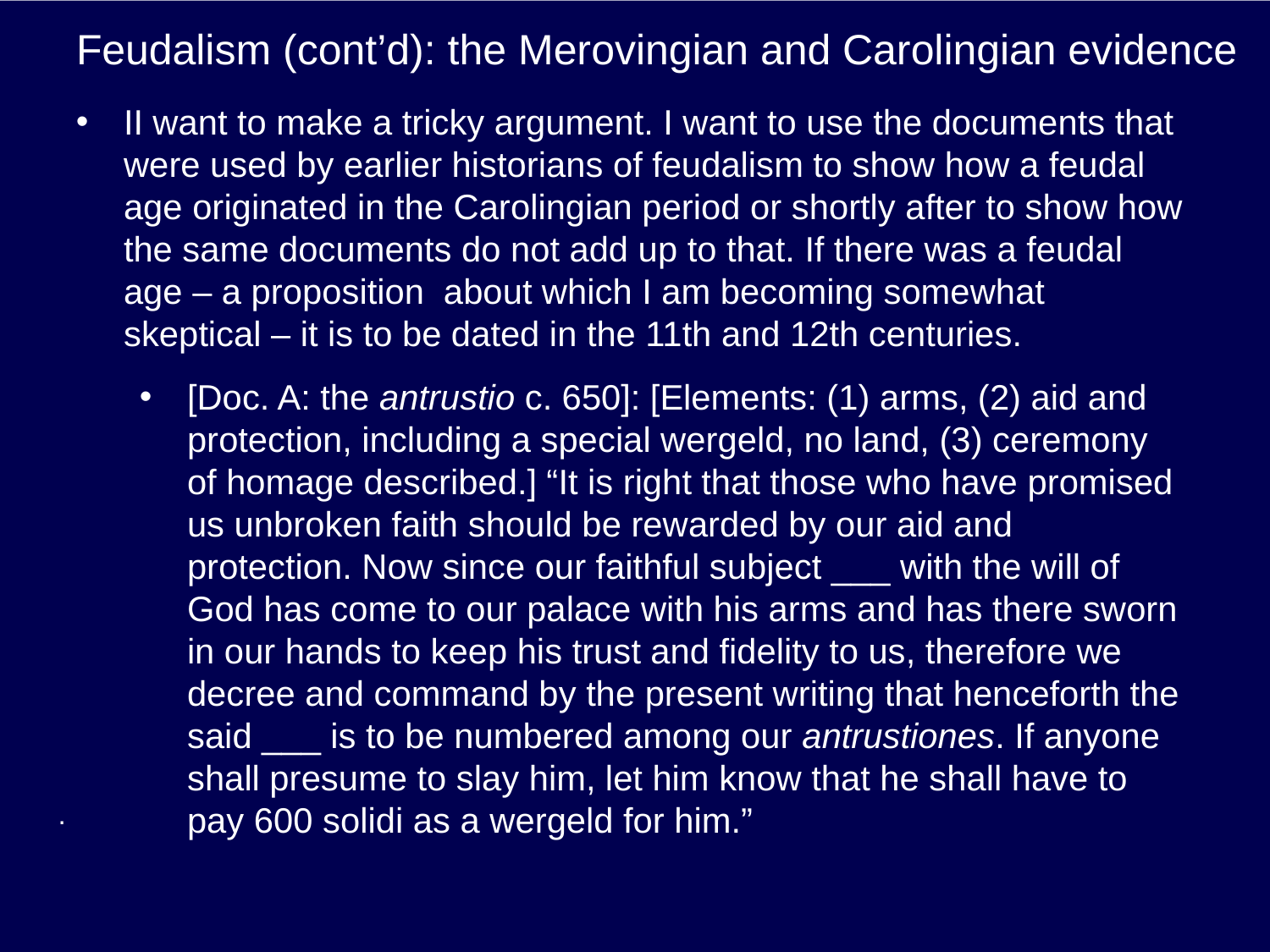

# Feudalism (cont’d): the Merovingian and Carolingian evidence
II want to make a tricky argument. I want to use the documents that were used by earlier historians of feudalism to show how a feudal age originated in the Carolingian period or shortly after to show how the same documents do not add up to that. If there was a feudal age – a proposition  about which I am becoming somewhat skeptical – it is to be dated in the 11th and 12th centuries.

[Doc. A: the antrustio c. 650]: [Elements: (1) arms, (2) aid and protection, including a special wergeld, no land, (3) ceremony of homage described.] “It is right that those who have promised us unbroken faith should be rewarded by our aid and protection. Now since our faithful subject ___ with the will of God has come to our palace with his arms and has there sworn in our hands to keep his trust and fidelity to us, therefore we decree and command by the present writing that henceforth the said ___ is to be numbered among our antrustiones. If anyone shall presume to slay him, let him know that he shall have to pay 600 solidi as a wergeld for him.”
.